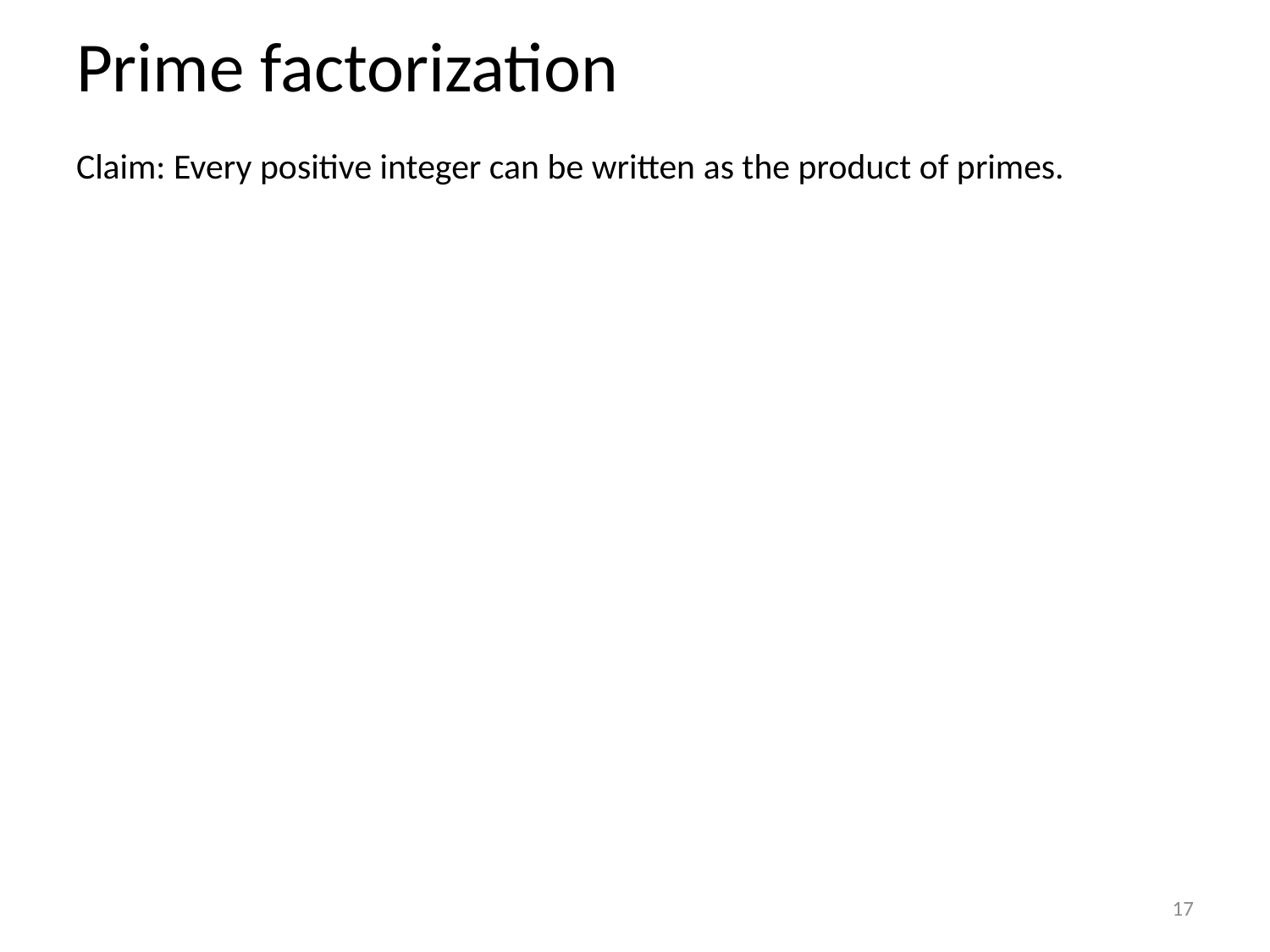

# Prime factorization
Claim: Every positive integer can be written as the product of primes.

17